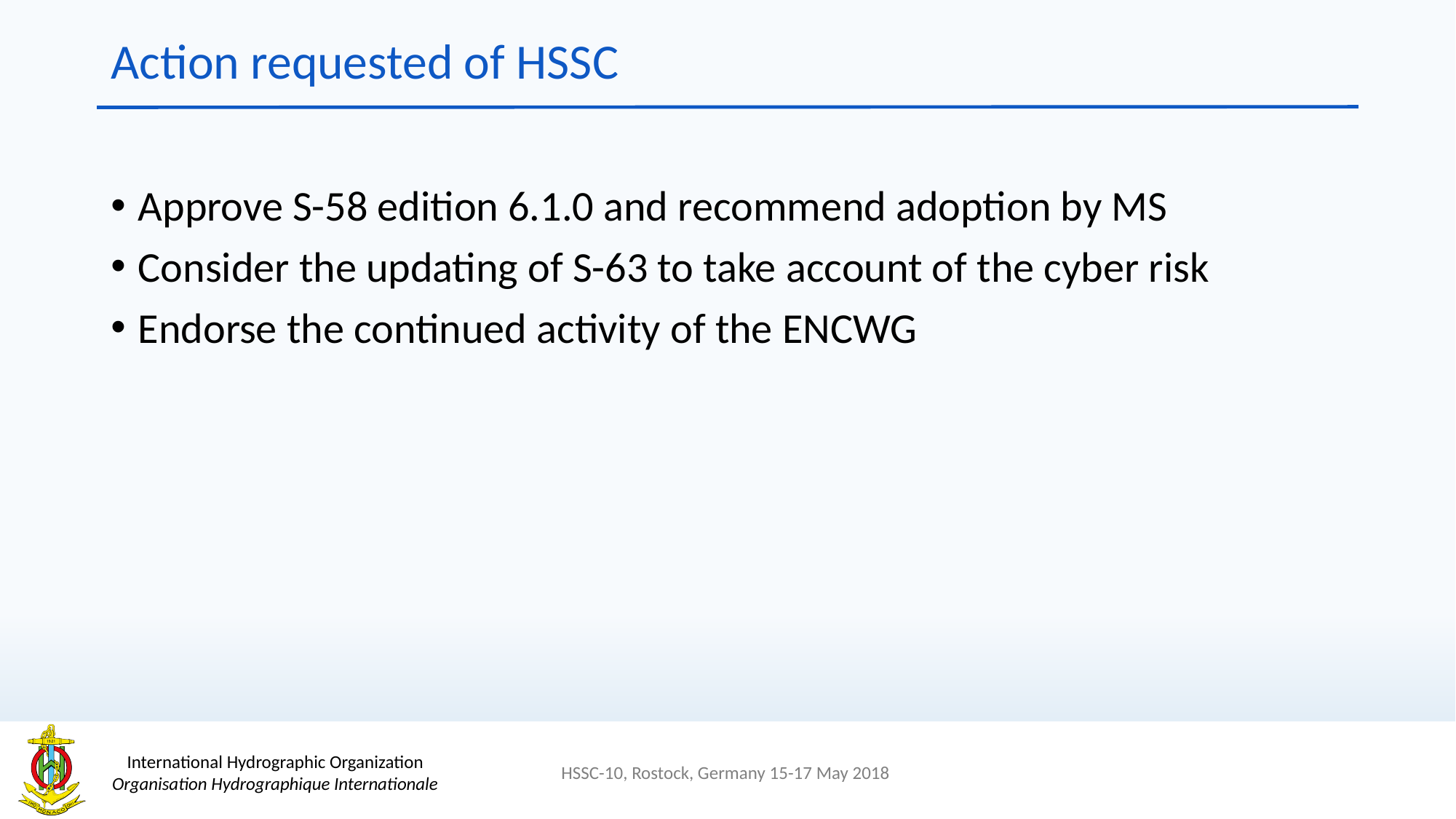

# Action requested of HSSC
Approve S-58 edition 6.1.0 and recommend adoption by MS
Consider the updating of S-63 to take account of the cyber risk
Endorse the continued activity of the ENCWG

HSSC-10, Rostock, Germany 15-17 May 2018